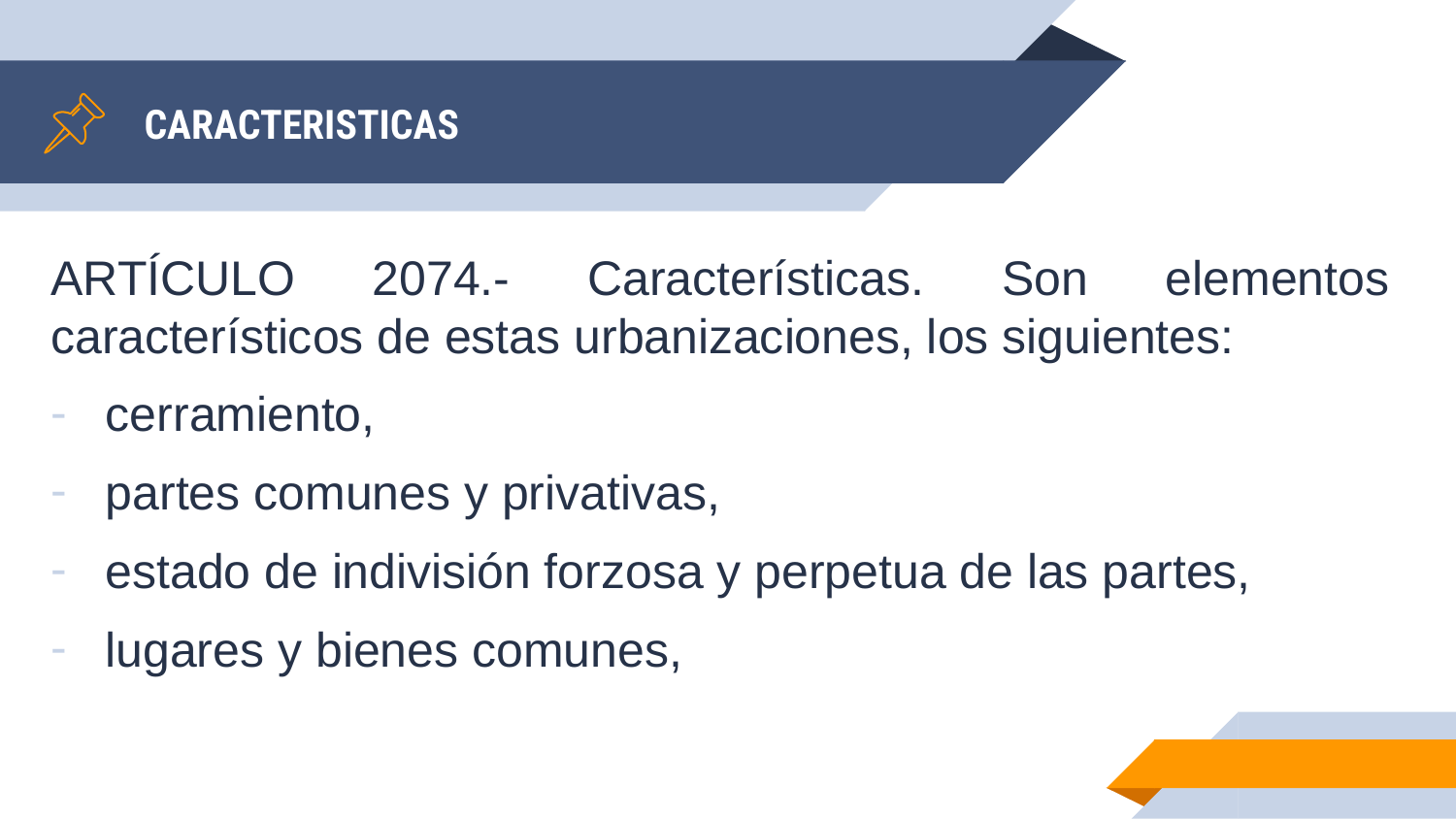

# CARACTERISTICAS

ARTÍCULO 2074.- Características. Son elementos característicos de estas urbanizaciones, los siguientes:
cerramiento,
partes comunes y privativas,
estado de indivisión forzosa y perpetua de las partes,
lugares y bienes comunes,